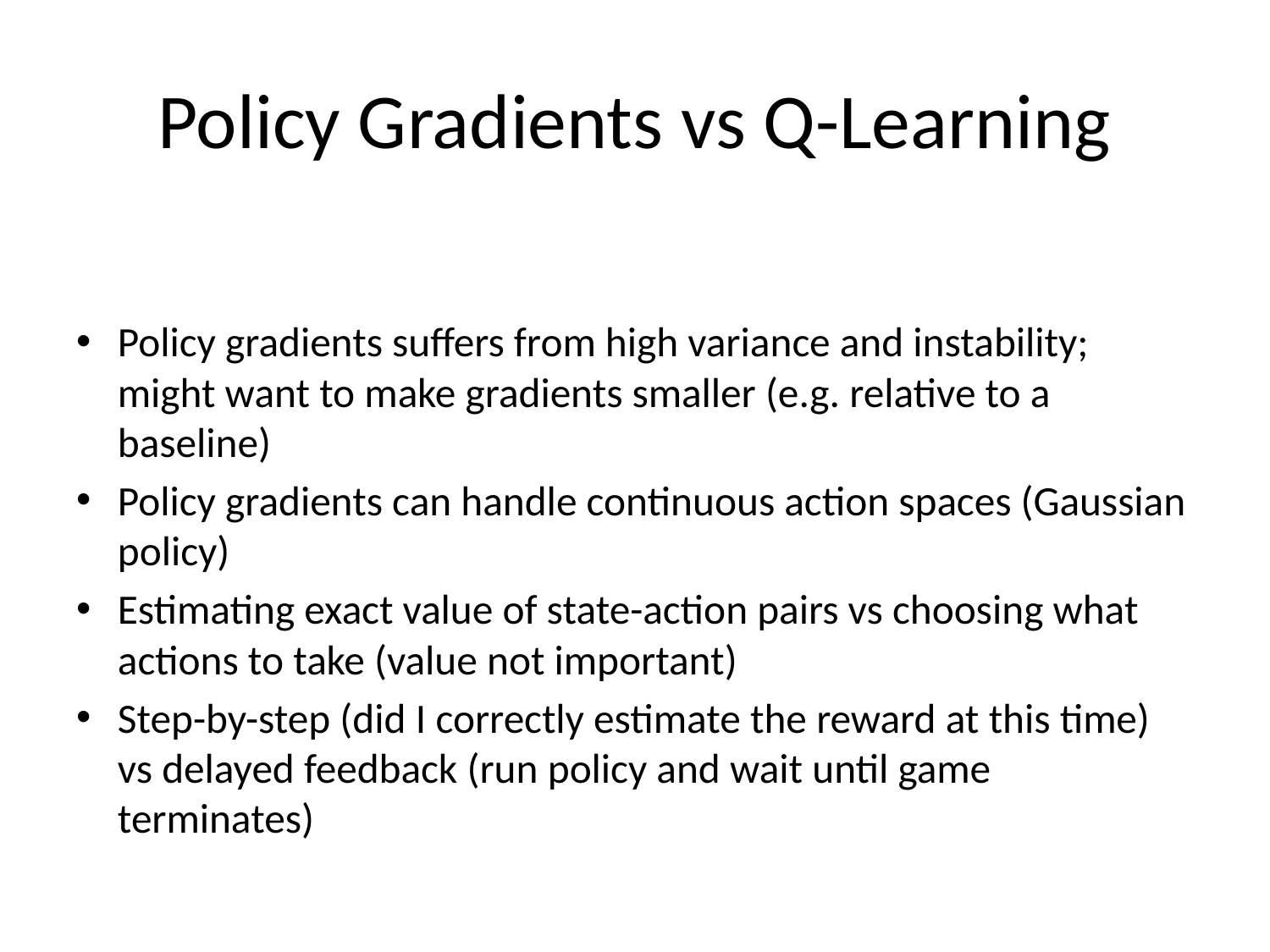

# Policy Gradients vs Q-Learning
Policy gradients suffers from high variance and instability; might want to make gradients smaller (e.g. relative to a baseline)
Policy gradients can handle continuous action spaces (Gaussian policy)
Estimating exact value of state-action pairs vs choosing what actions to take (value not important)
Step-by-step (did I correctly estimate the reward at this time) vs delayed feedback (run policy and wait until game terminates)